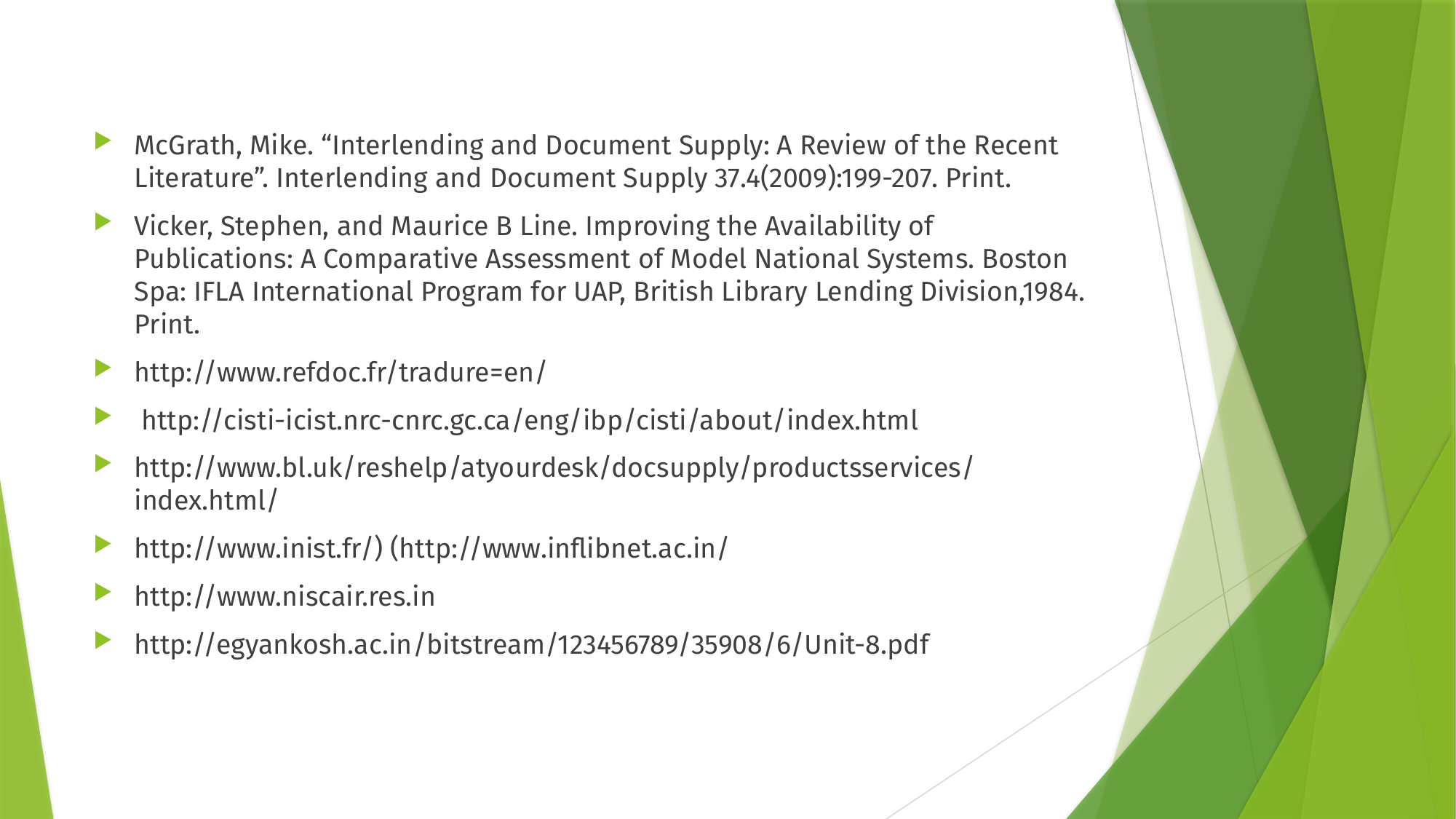

McGrath, Mike. “Interlending and Document Supply: A Review of the Recent Literature”. Interlending and Document Supply 37.4(2009):199-207. Print.
Vicker, Stephen, and Maurice B Line. Improving the Availability of Publications: A Comparative Assessment of Model National Systems. Boston Spa: IFLA International Program for UAP, British Library Lending Division,1984. Print.
http://www.refdoc.fr/tradure=en/
 http://cisti-icist.nrc-cnrc.gc.ca/eng/ibp/cisti/about/index.html
http://www.bl.uk/reshelp/atyourdesk/docsupply/productsservices/index.html/
http://www.inist.fr/) (http://www.inflibnet.ac.in/
http://www.niscair.res.in
http://egyankosh.ac.in/bitstream/123456789/35908/6/Unit-8.pdf